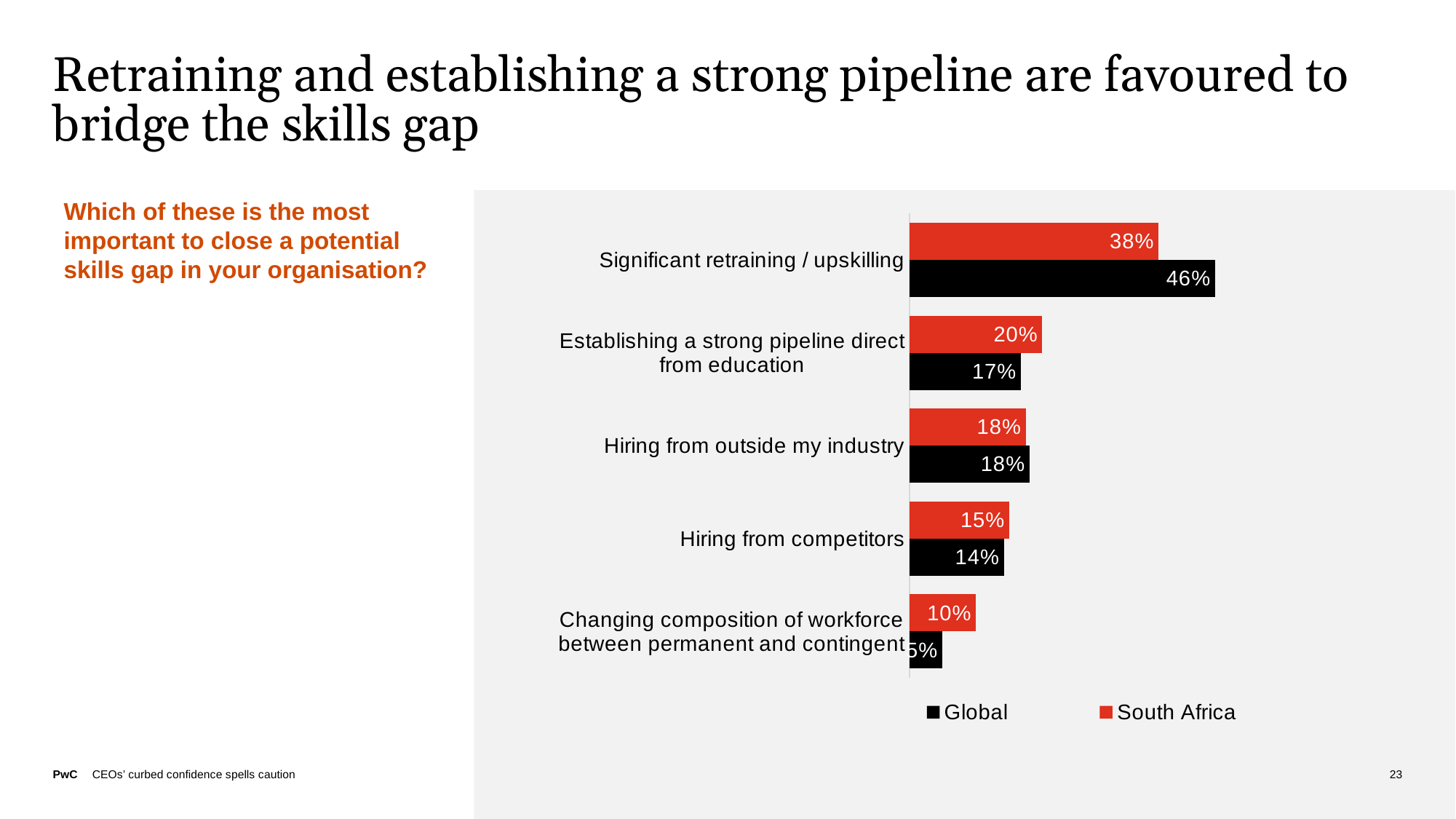

# Retraining and establishing a strong pipeline are favoured to bridge the skills gap

Which of these is the most important to close a potential skills gap in your organisation?

### Chart

| Category | South Africa | Global |
|---|---|---|
| Significant retraining / upskilling | 0.375 | 0.46008708272859217 |
| Establishing a strong pipeline direct from education | 0.2 | 0.1676342525399129 |
| Hiring from outside my industry | 0.175 | 0.1806966618287373 |
| Hiring from competitors | 0.15 | 0.14223512336719885 |
| Changing composition of workforce between permanent and contingent | 0.1 | 0.04934687953555878 |
23